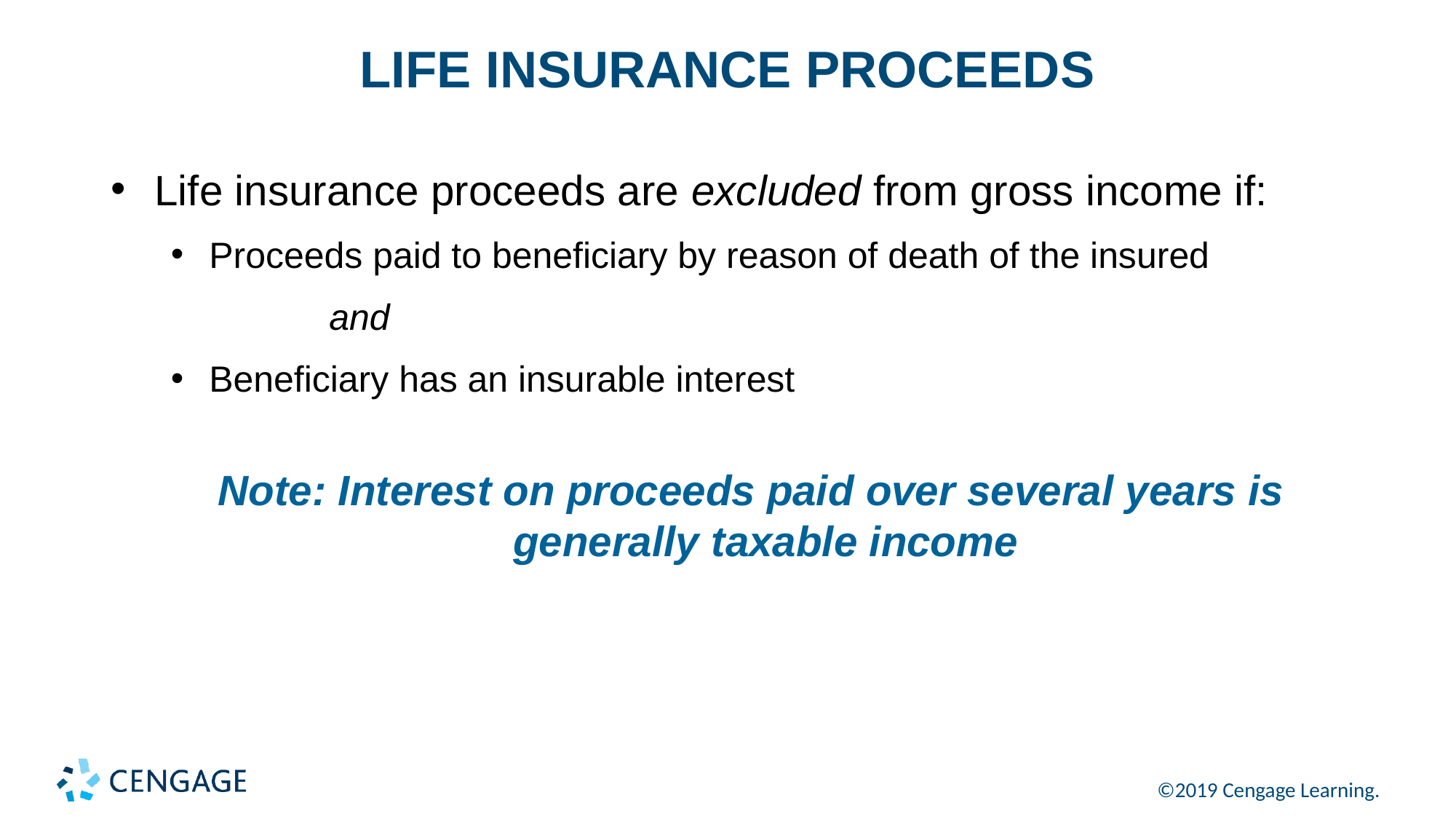

# LIFE INSURANCE PROCEEDS
Life insurance proceeds are excluded from gross income if:
Proceeds paid to beneficiary by reason of death of the insured
and
Beneficiary has an insurable interest
Note: Interest on proceeds paid over several years is generally taxable income